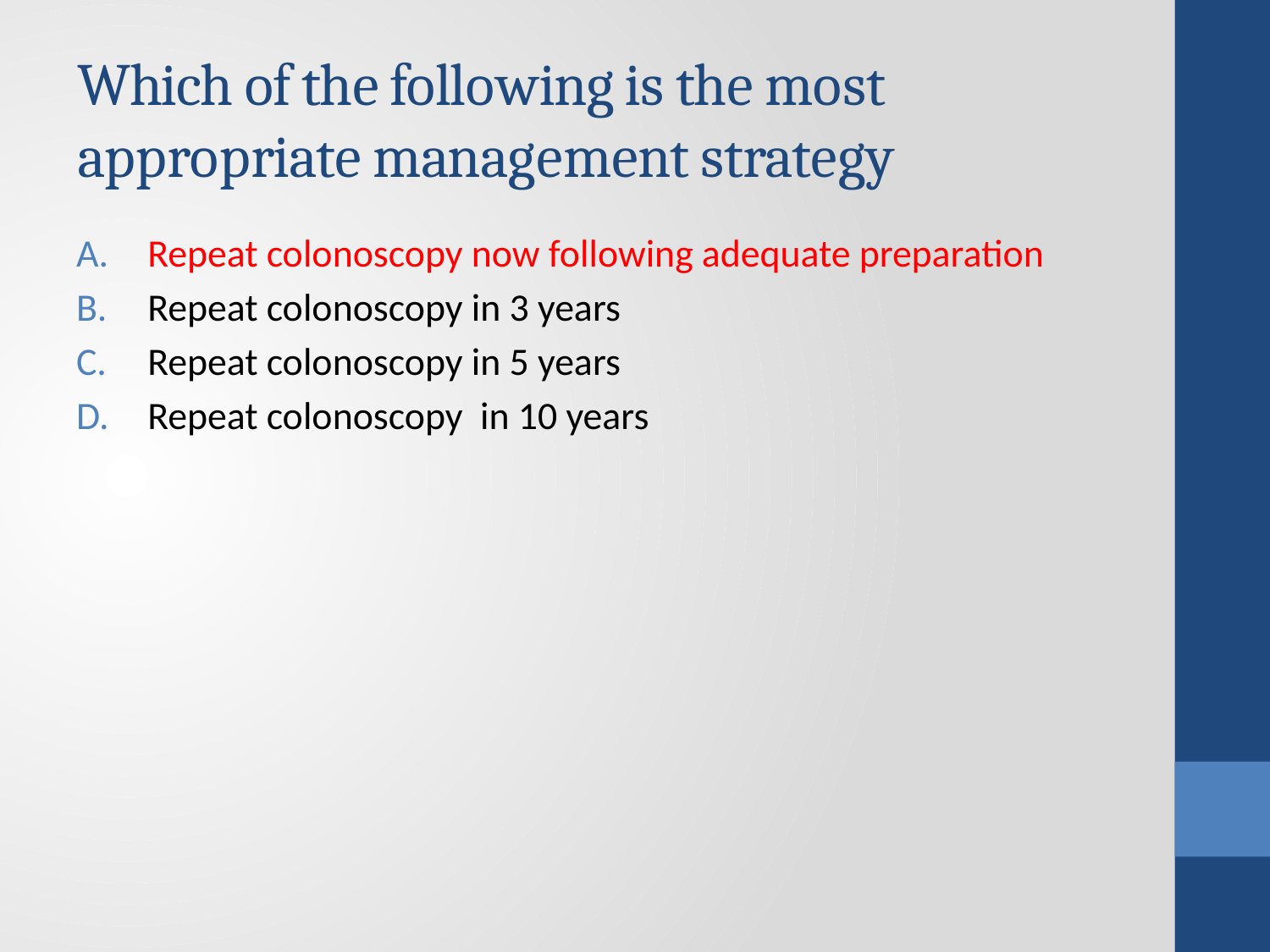

# Which of the following is the most appropriate management strategy
Repeat colonoscopy now following adequate preparation
Repeat colonoscopy in 3 years
Repeat colonoscopy in 5 years
Repeat colonoscopy  in 10 years